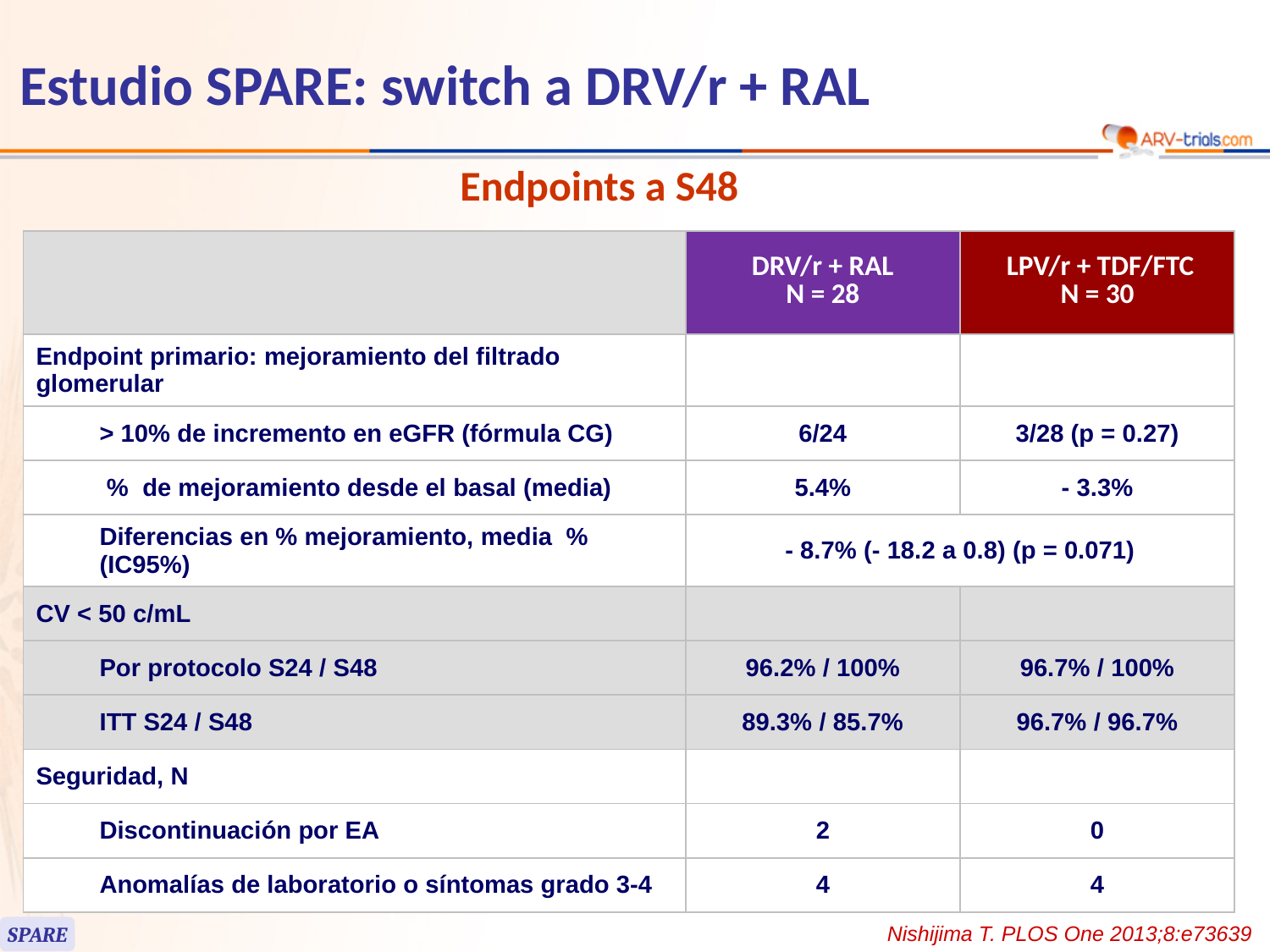

# Estudio SPARE: switch a DRV/r + RAL
Endpoints a S48
|  | DRV/r + RAL N = 28 | LPV/r + TDF/FTC N = 30 |
| --- | --- | --- |
| Endpoint primario: mejoramiento del filtrado glomerular |  |  |
| > 10% de incremento en eGFR (fórmula CG) | 6/24 | 3/28 (p = 0.27) |
| % de mejoramiento desde el basal (media) | 5.4% | - 3.3% |
| Diferencias en % mejoramiento, media % (IC95%) | - 8.7% (- 18.2 a 0.8) (p = 0.071) |  |
| CV < 50 c/mL |  |  |
| Por protocolo S24 / S48 | 96.2% / 100% | 96.7% / 100% |
| ITT S24 / S48 | 89.3% / 85.7% | 96.7% / 96.7% |
| Seguridad, N |  |  |
| Discontinuación por EA | 2 | 0 |
| Anomalías de laboratorio o síntomas grado 3-4 | 4 | 4 |
Nishijima T. PLOS One 2013;8:e73639
SPARE